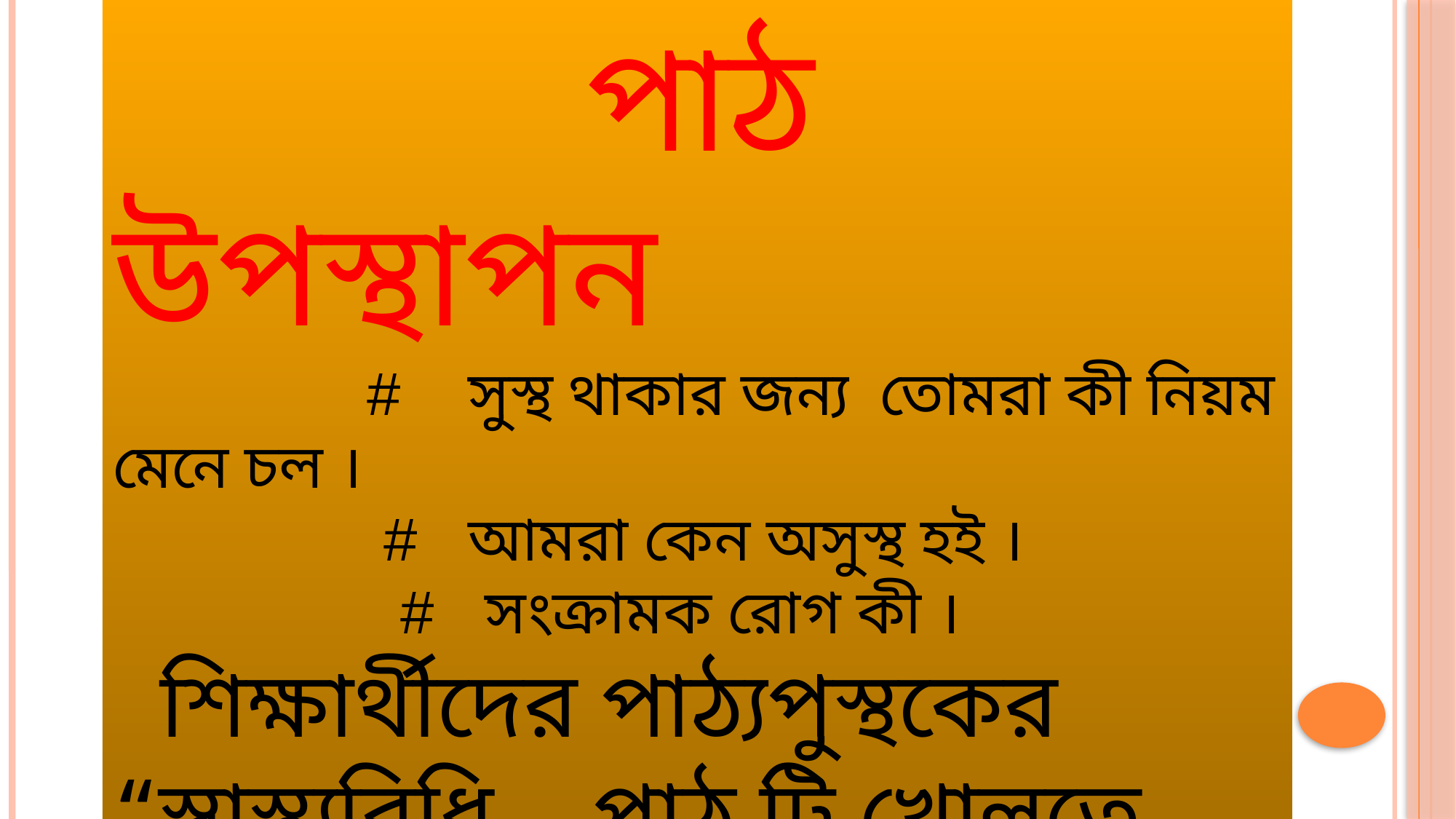

পাঠ উপস্থাপন
               #    সুস্থ থাকার জন্য  তোমরা কী নিয়ম মেনে চল ।
                #   আমরা কেন অসুস্থ হই ।
                 #   সংক্রামক রোগ কী ।
   শিক্ষার্থীদের পাঠ্যপুস্থকের “স্বাস্থ্যবিধি ,, পাঠ টি খোলতে বলব এবং সার সংক্ষেপ পড়তে বলব ।